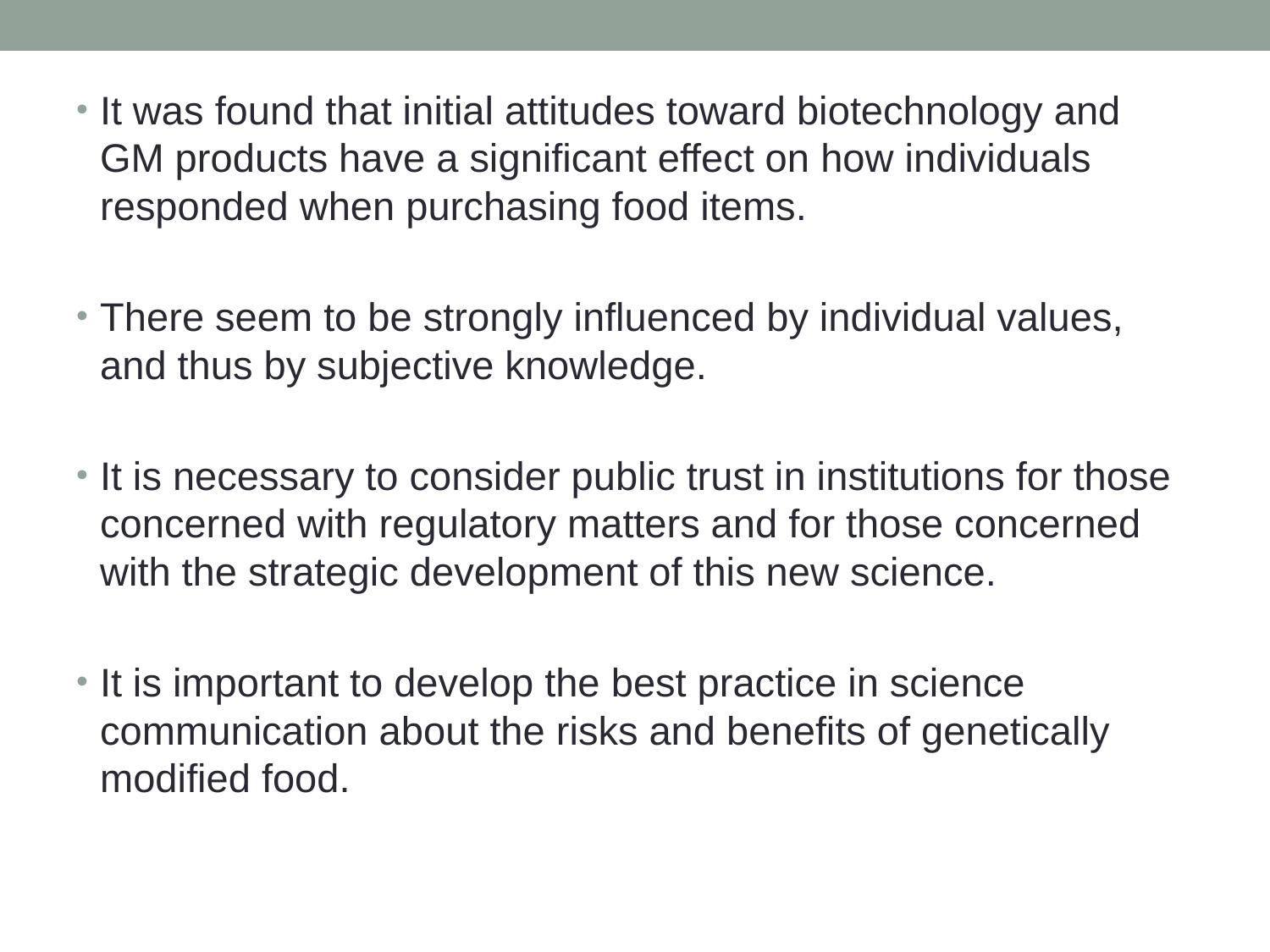

It was found that initial attitudes toward biotechnology and GM products have a significant effect on how individuals responded when purchasing food items.

There seem to be strongly influenced by individual values, and thus by subjective knowledge.

It is necessary to consider public trust in institutions for those concerned with regulatory matters and for those concerned with the strategic development of this new science.

It is important to develop the best practice in science communication about the risks and benefits of genetically modified food.